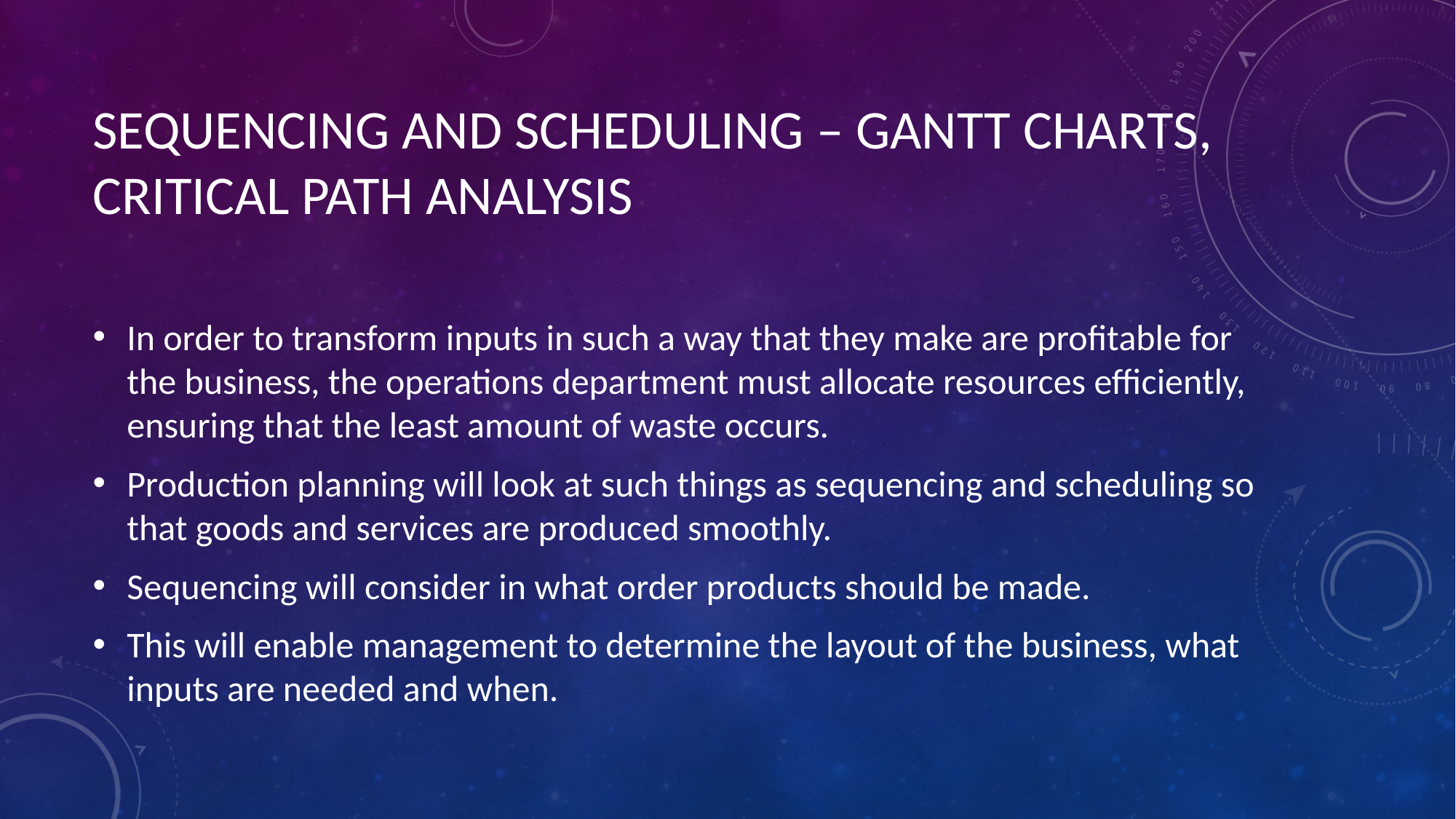

# Sequencing and scheduling – Gantt charts, critical path analysis
In order to transform inputs in such a way that they make are profitable for the business, the operations department must allocate resources efficiently, ensuring that the least amount of waste occurs.
Production planning will look at such things as sequencing and scheduling so that goods and services are produced smoothly.
Sequencing will consider in what order products should be made.
This will enable management to determine the layout of the business, what inputs are needed and when.